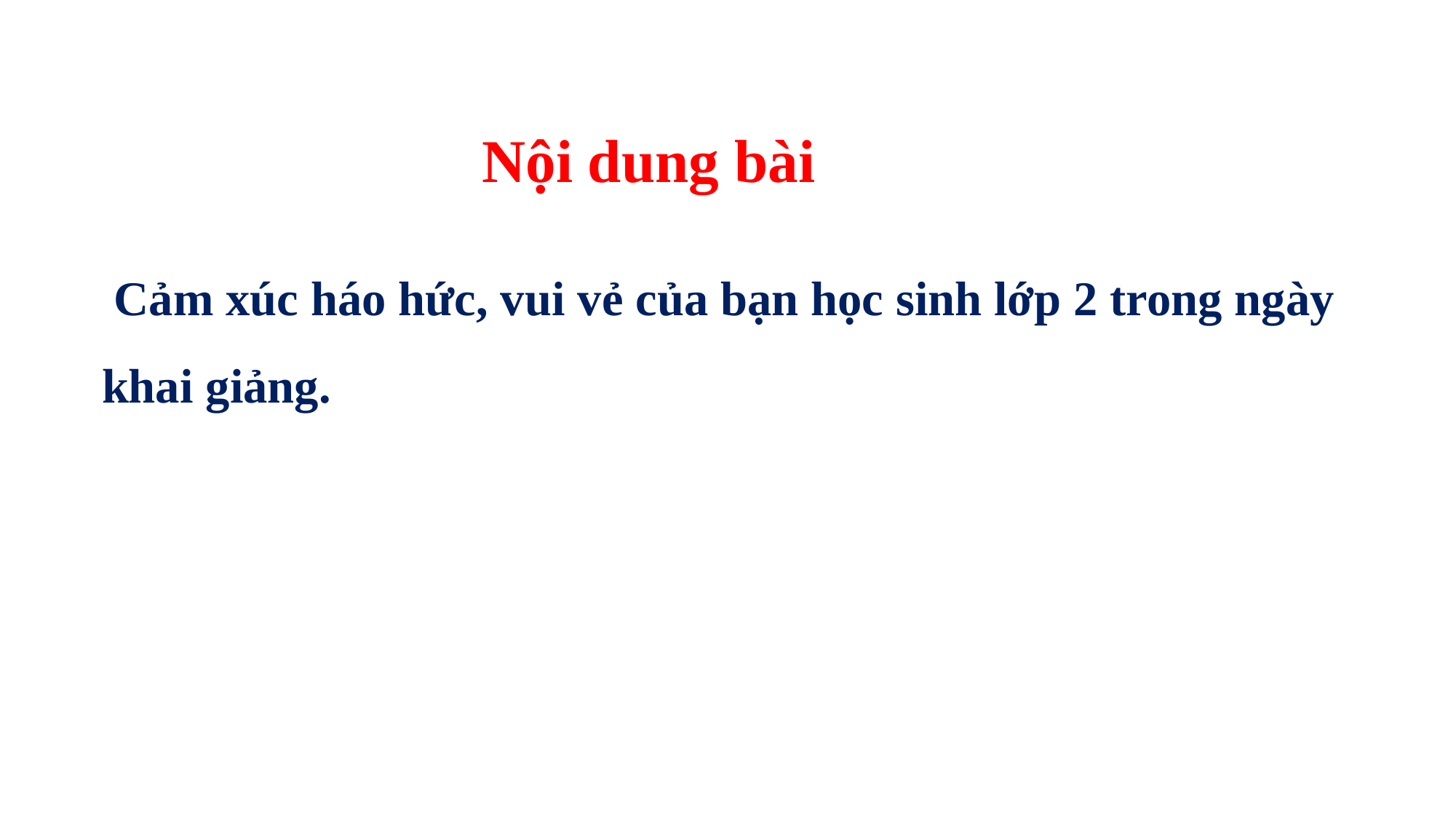

Nội dung bài
 Cảm xúc háo hức, vui vẻ của bạn học sinh lớp 2 trong ngày khai giảng.